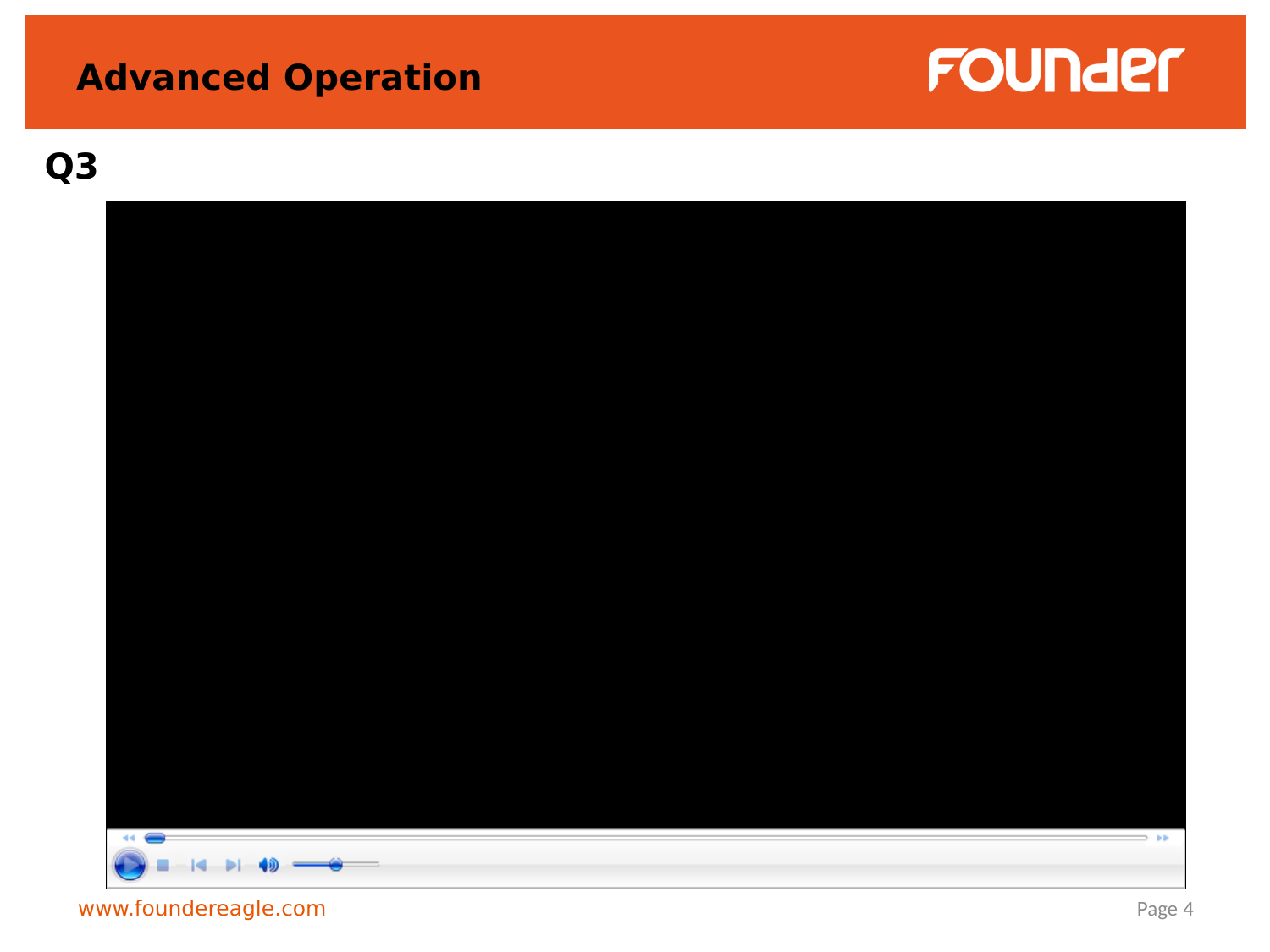

# Advanced Operation
Q3
www.foundereagle.com
Page 4